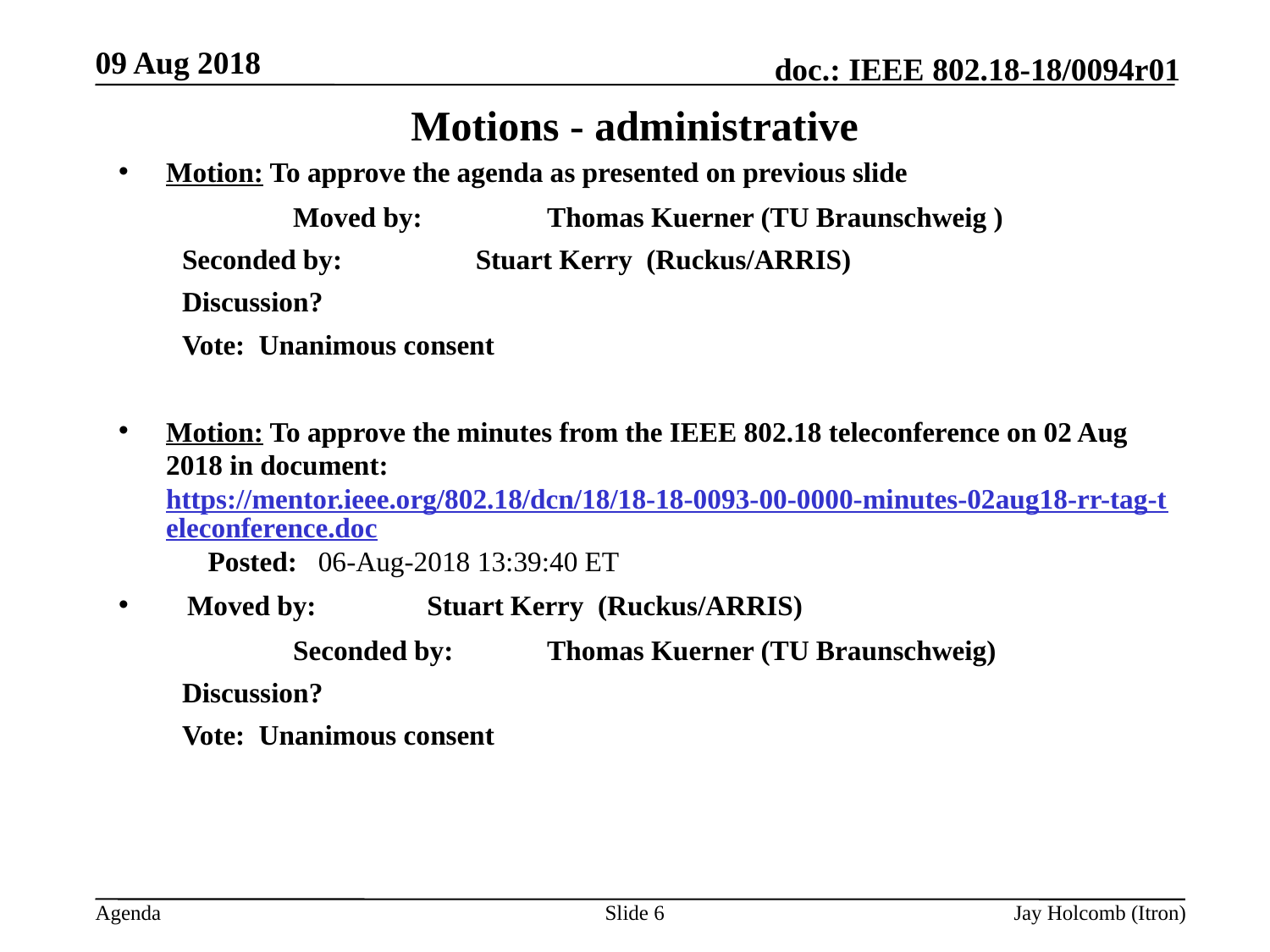

09 Aug 2018
# Motions - administrative
Motion: To approve the agenda as presented on previous slide
		Moved by:  	Thomas Kuerner (TU Braunschweig )
Seconded by:  	Stuart Kerry  (Ruckus/ARRIS)
Discussion?
Vote:  Unanimous consent

Motion: To approve the minutes from the IEEE 802.18 teleconference on 02 Aug 2018 in document: https://mentor.ieee.org/802.18/dcn/18/18-18-0093-00-0000-minutes-02aug18-rr-tag-teleconference.doc      Posted:   06-Aug-2018 13:39:40 ET
   Moved by: 	 Stuart Kerry  (Ruckus/ARRIS)
		Seconded by: 	Thomas Kuerner (TU Braunschweig)
Discussion?
Vote:  Unanimous consent

Does anyone have an interest in being the 802.18 Vice-Chair?
Needs to be a member of the SA and a declaration of term commitment and affiliation letters to the EC.
Slide 6
Jay Holcomb (Itron)